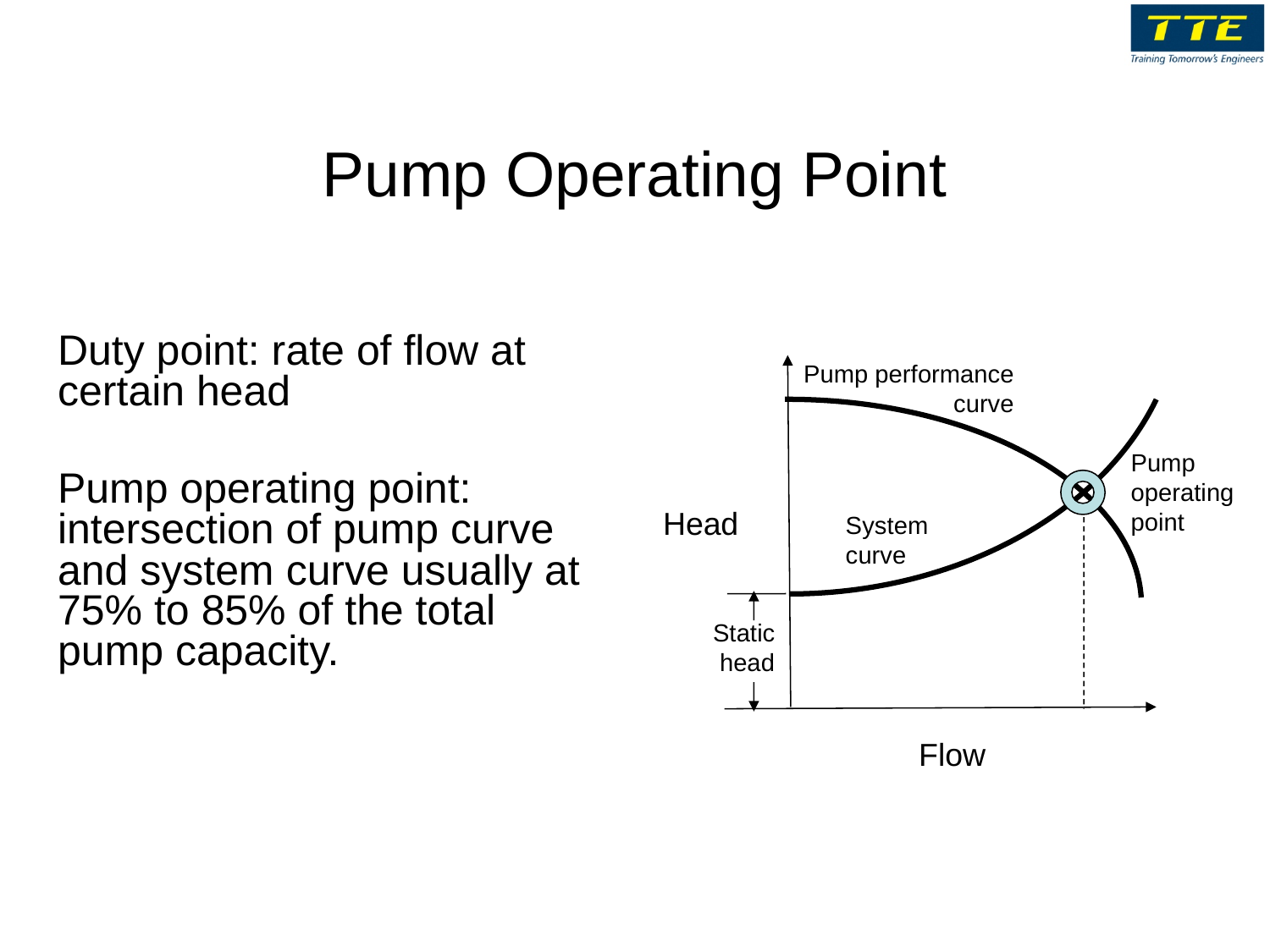

Pump Operating Point

Pump performance curve

Pump operating point

Head
System curve

Static
 head

Flow
Duty point: rate of flow at certain head

Pump operating point: intersection of pump curve and system curve usually at 75% to 85% of the total pump capacity.